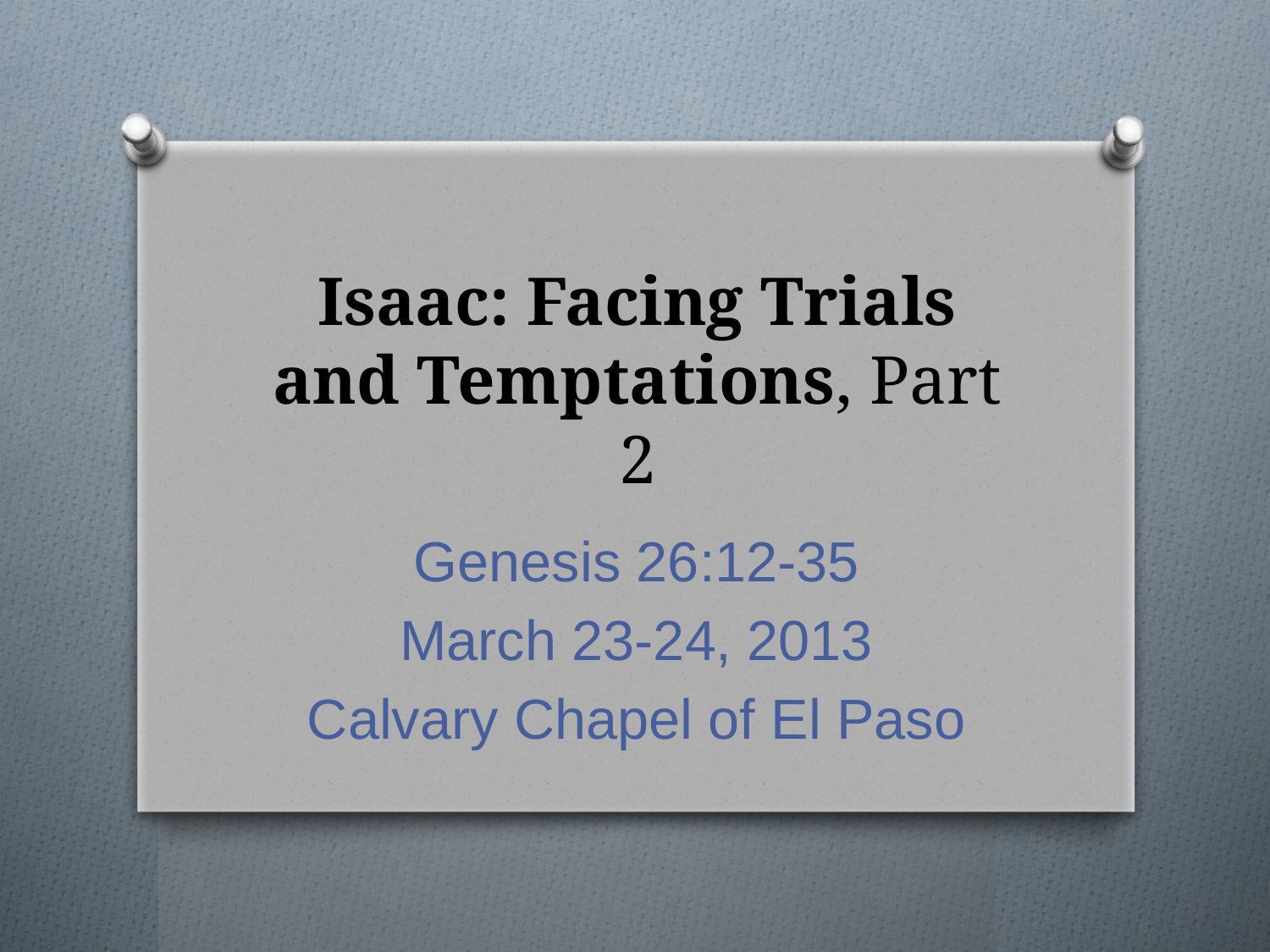

# Isaac: Facing Trials and Temptations, Part 2
Genesis 26:12-35
March 23-24, 2013
Calvary Chapel of El Paso